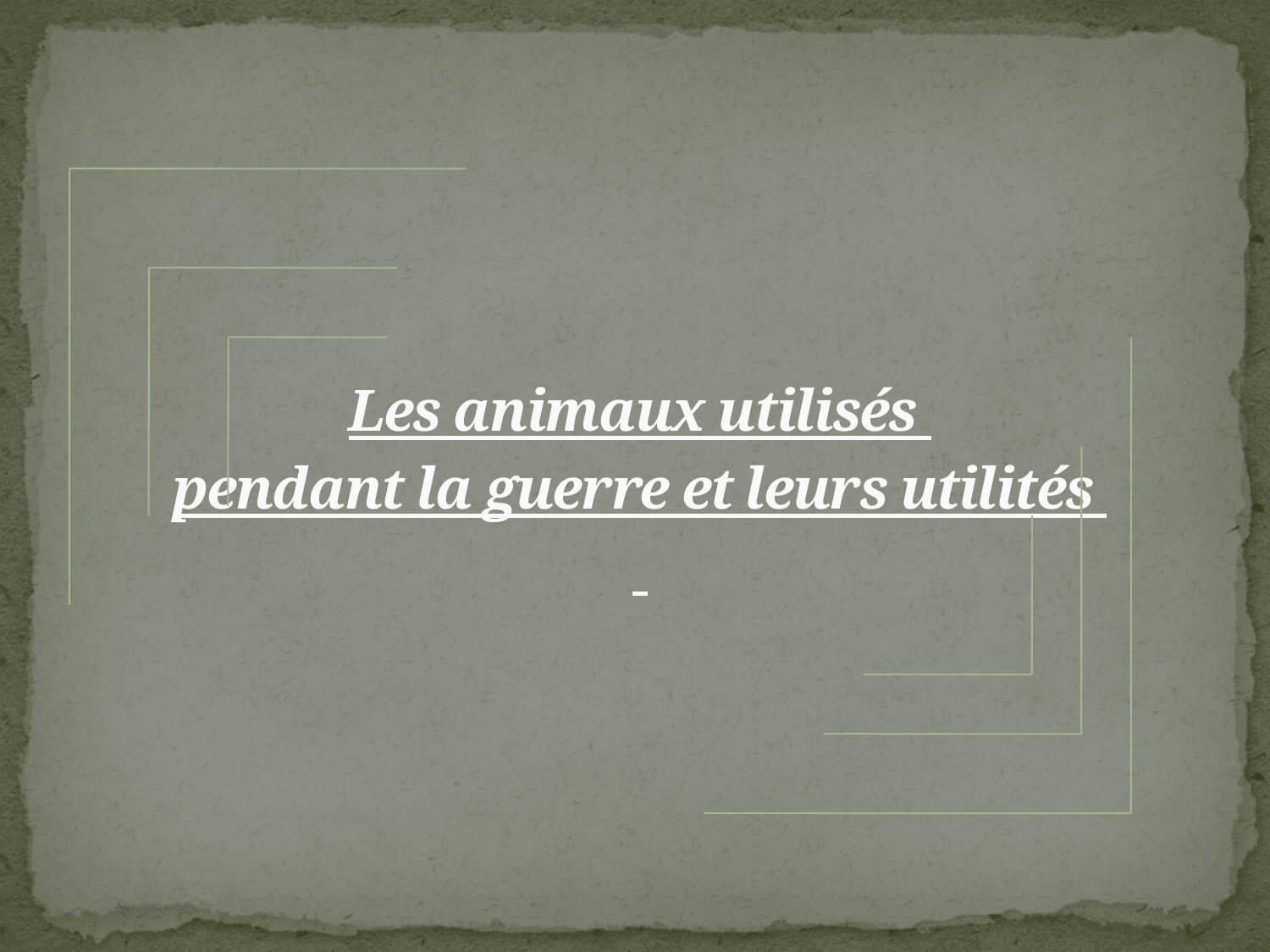

# Les animaux utilisés pendant la guerre et leurs utilités